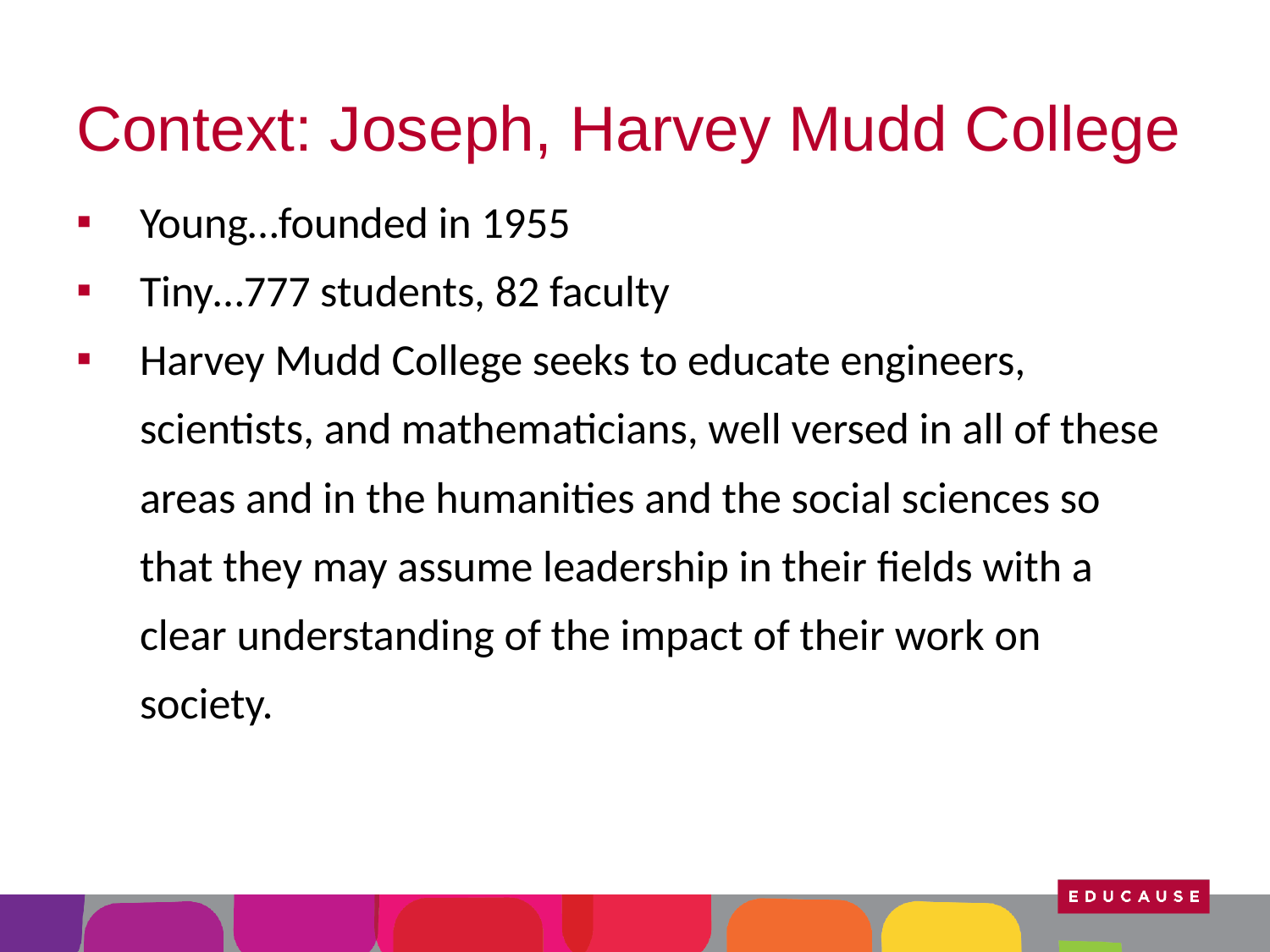

# Context: Joseph, Harvey Mudd College
Young…founded in 1955
Tiny…777 students, 82 faculty
Harvey Mudd College seeks to educate engineers, scientists, and mathematicians, well versed in all of these areas and in the humanities and the social sciences so that they may assume leadership in their fields with a clear understanding of the impact of their work on society.